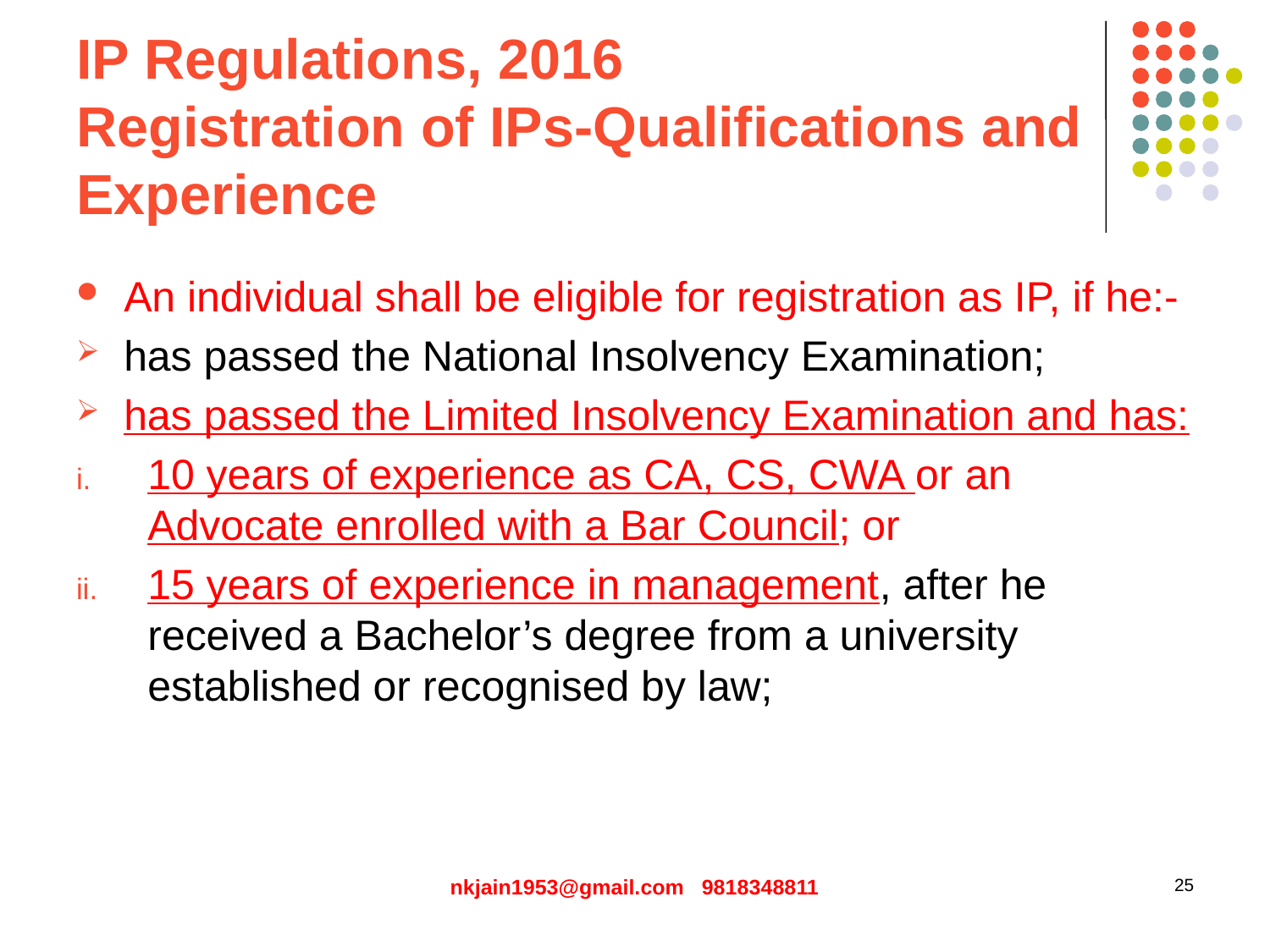

# IP Regulations, 2016 Registration of IPs-Qualifications and Experience
An individual shall be eligible for registration as IP, if he:-
has passed the National Insolvency Examination;
has passed the Limited Insolvency Examination and has:
10 years of experience as CA, CS, CWA or an   Advocate enrolled with a Bar Council; or
15 years of experience in management, after he received a Bachelor’s degree from a university established or recognised by law;

nkjain1953@gmail.com   9818348811
25